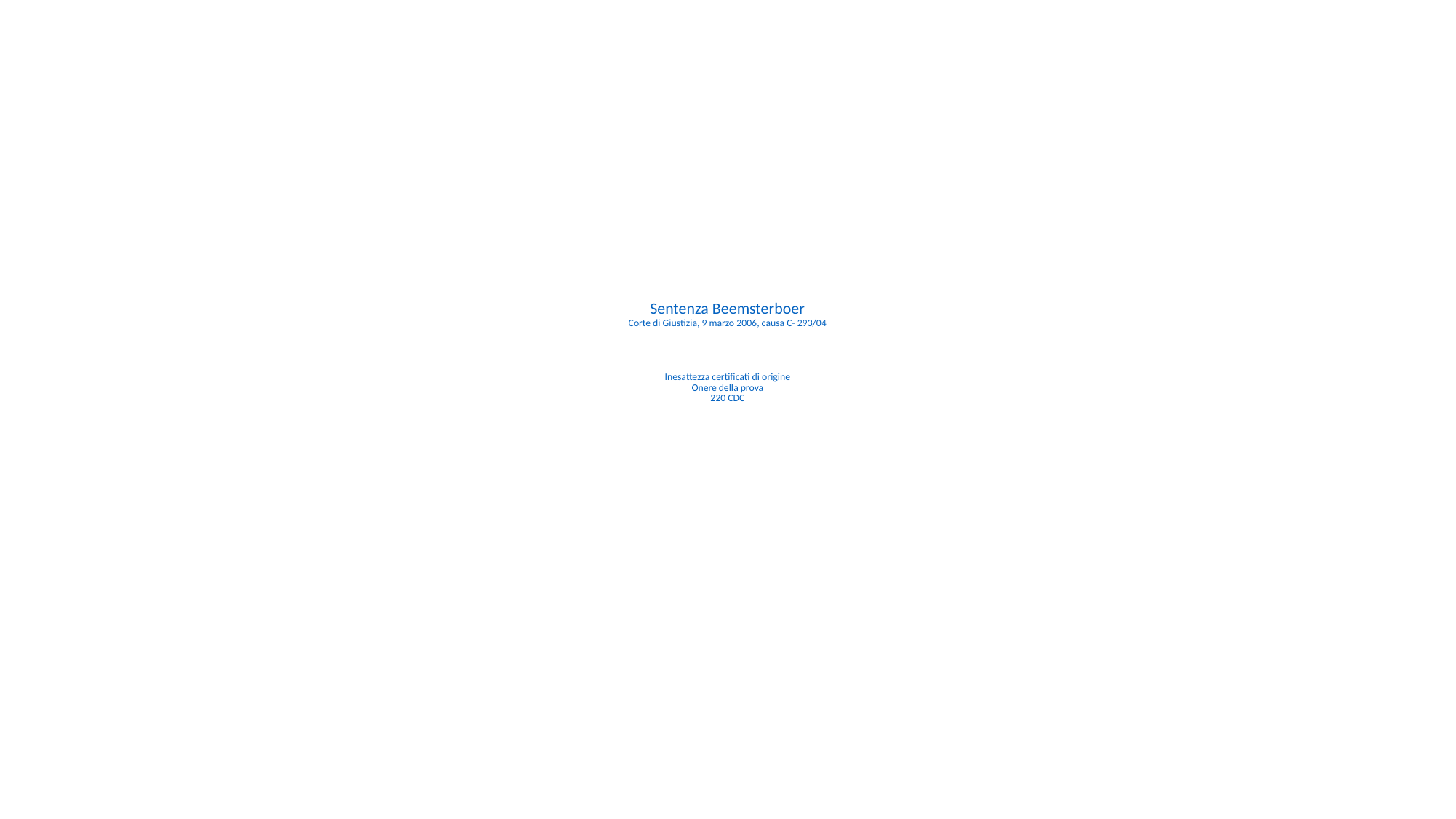

# Sentenza Beemsterboer Corte di Giustizia, 9 marzo 2006, causa C- 293/04 Inesattezza certificati di origine Onere della prova 220 CDC